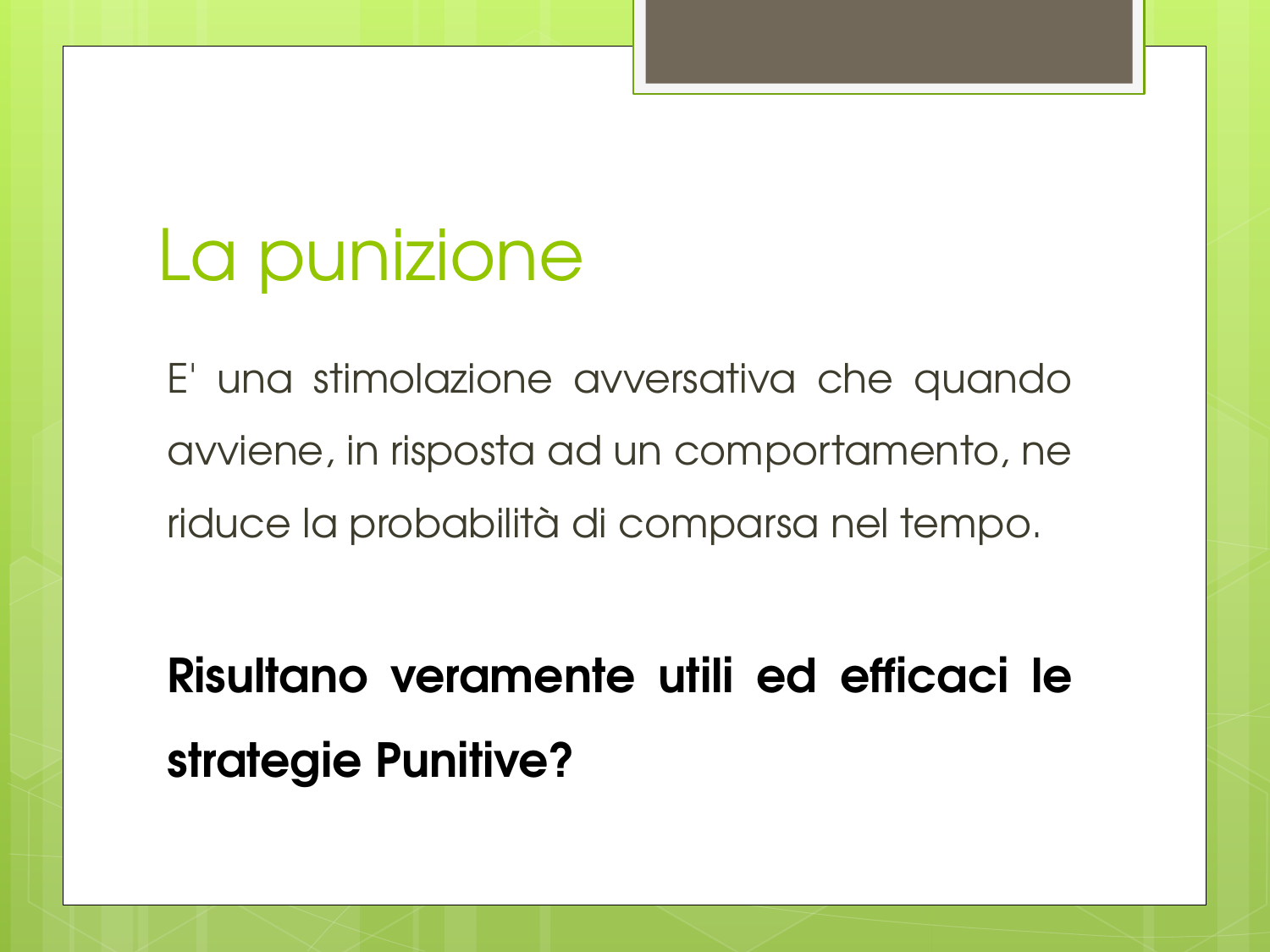

# La punizione
E' una stimolazione avversativa che quando avviene, in risposta ad un comportamento, ne riduce la probabilità di comparsa nel tempo.

Risultano veramente utili ed efficaci le strategie Punitive?